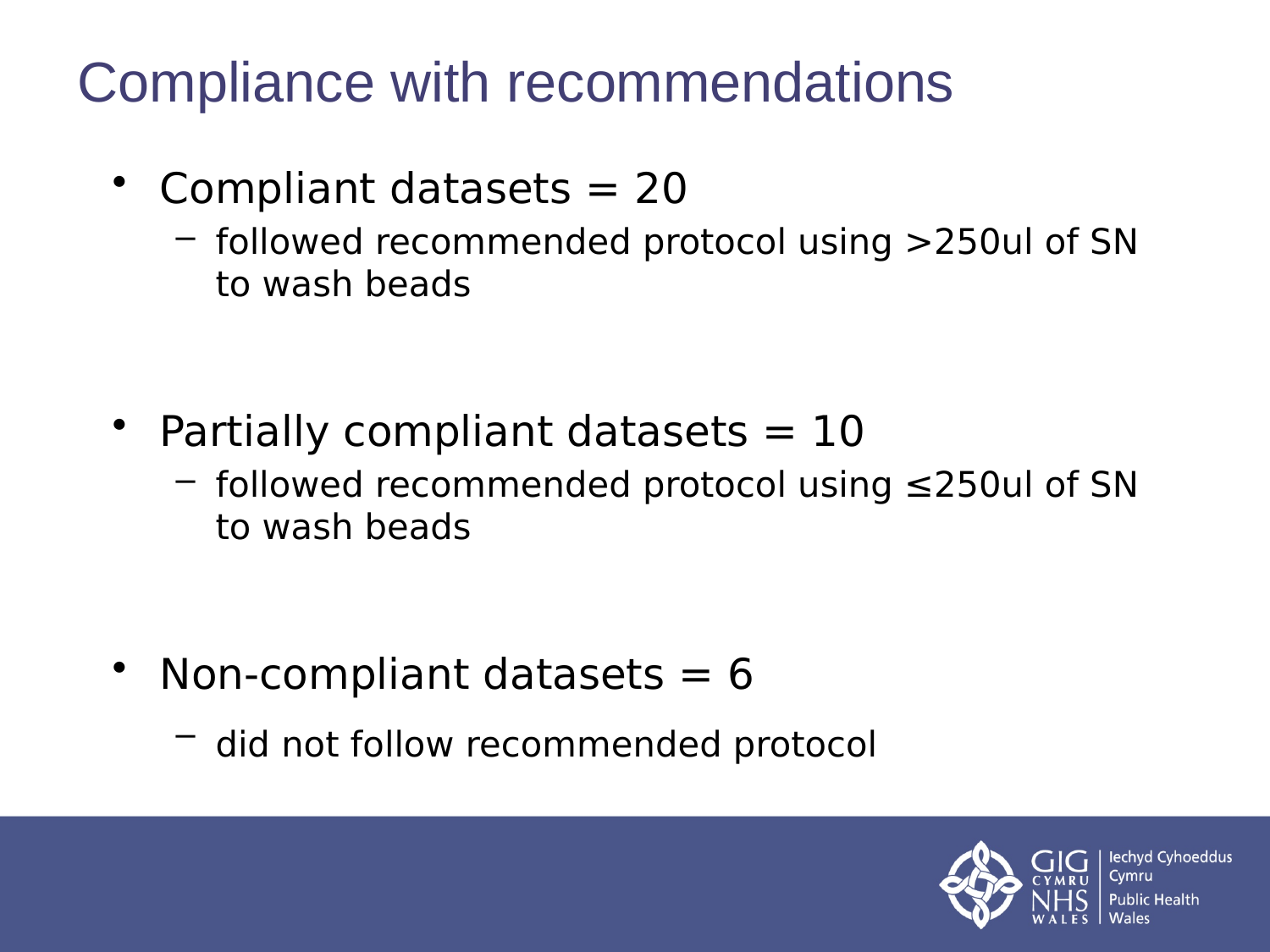

# Compliance with recommendations
Compliant datasets = 20
followed recommended protocol using >250ul of SN to wash beads

Partially compliant datasets = 10
followed recommended protocol using ≤250ul of SN to wash beads

Non-compliant datasets = 6
did not follow recommended protocol